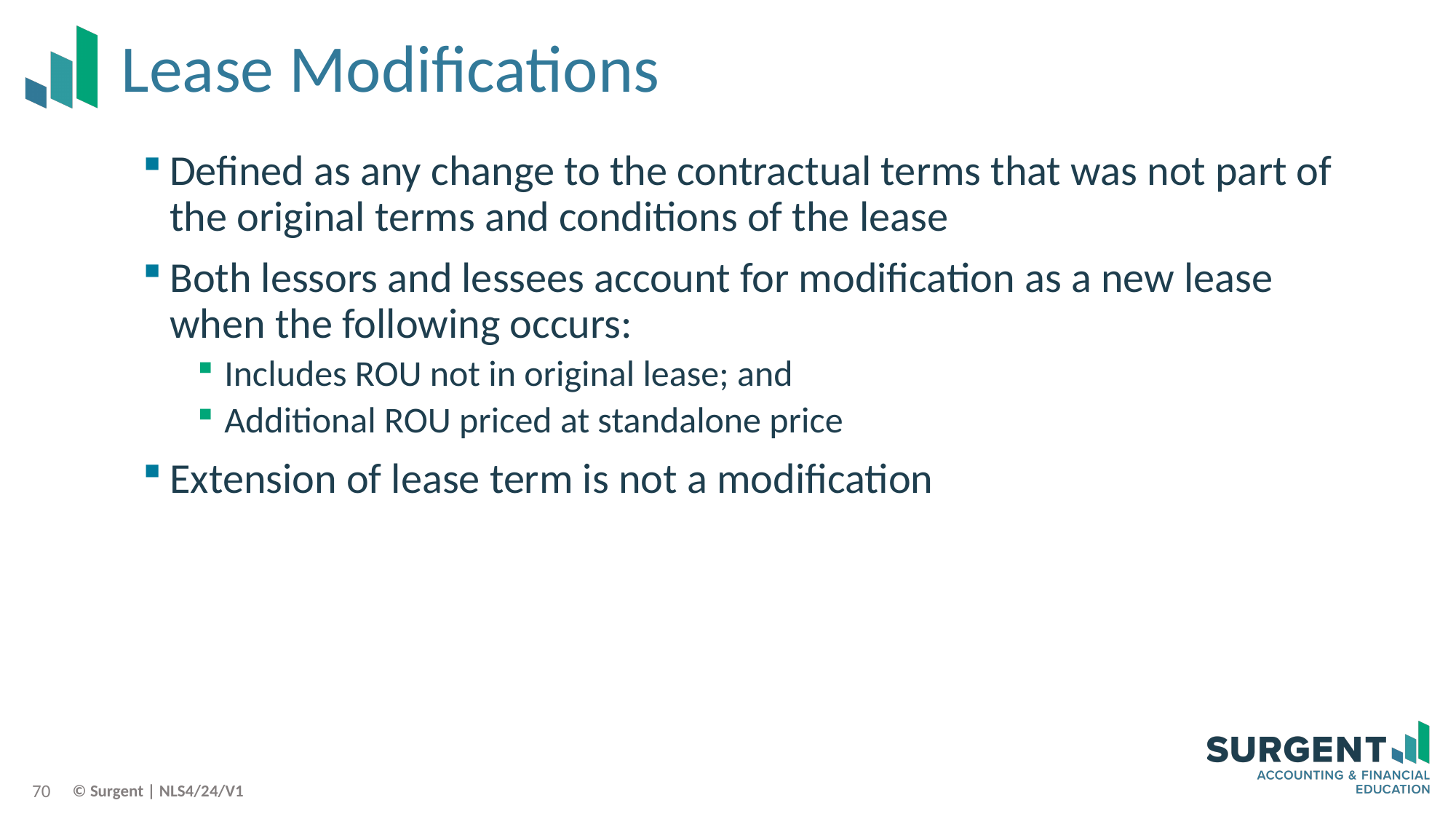

# Lease Modifications
Defined as any change to the contractual terms that was not part of the original terms and conditions of the lease
Both lessors and lessees account for modification as a new lease when the following occurs:
Includes ROU not in original lease; and
Additional ROU priced at standalone price
Extension of lease term is not a modification
70
© Surgent | NLS4/24/V1